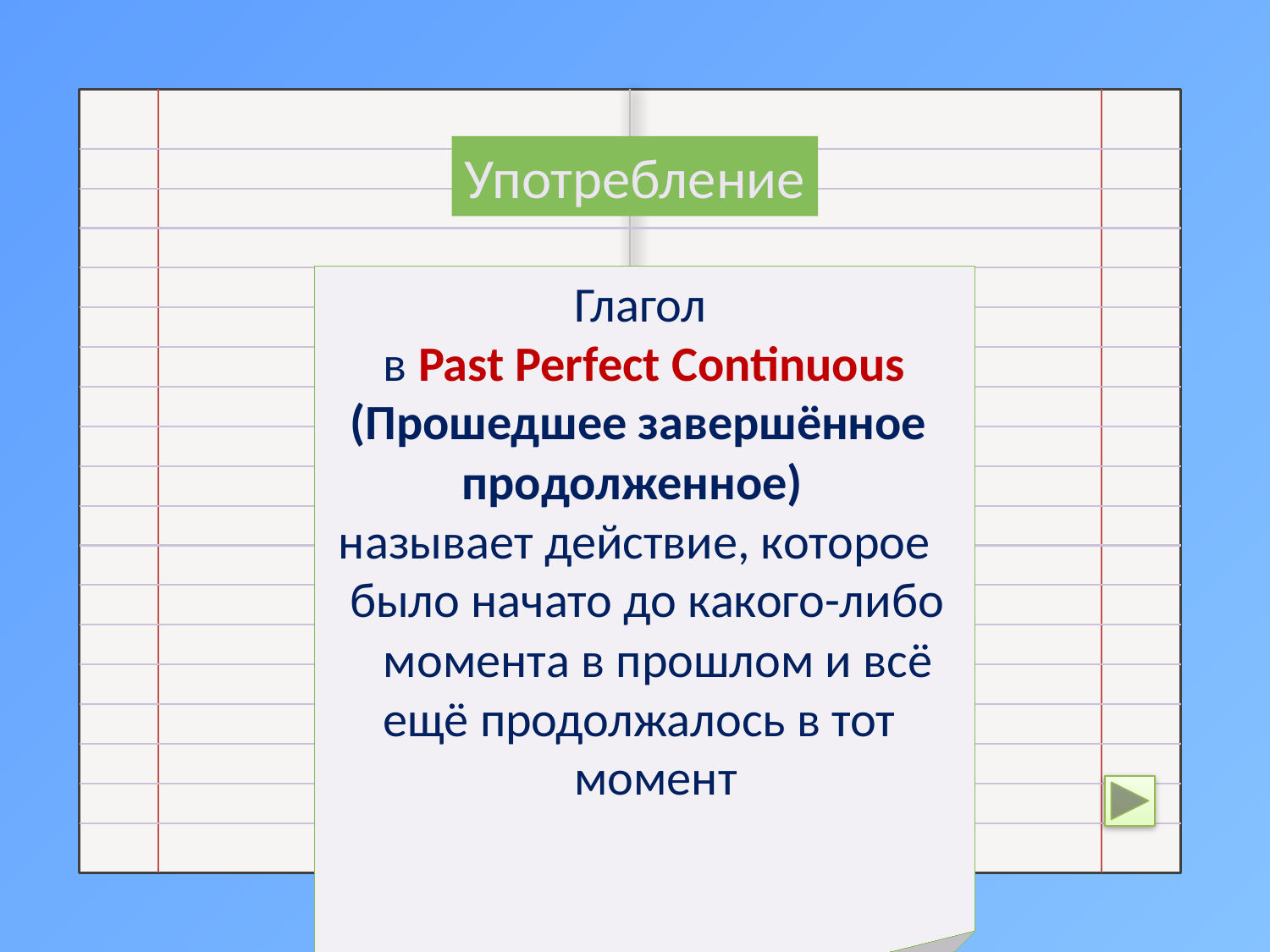

Употребление
                      Глагол
     в Past Perfect Continuous
  (Прошедшее завершённое
            продолженное)
 называет действие, которое
  было начато до какого-либо
     момента в прошлом и всё
     ещё продолжалось в тот
                      момент